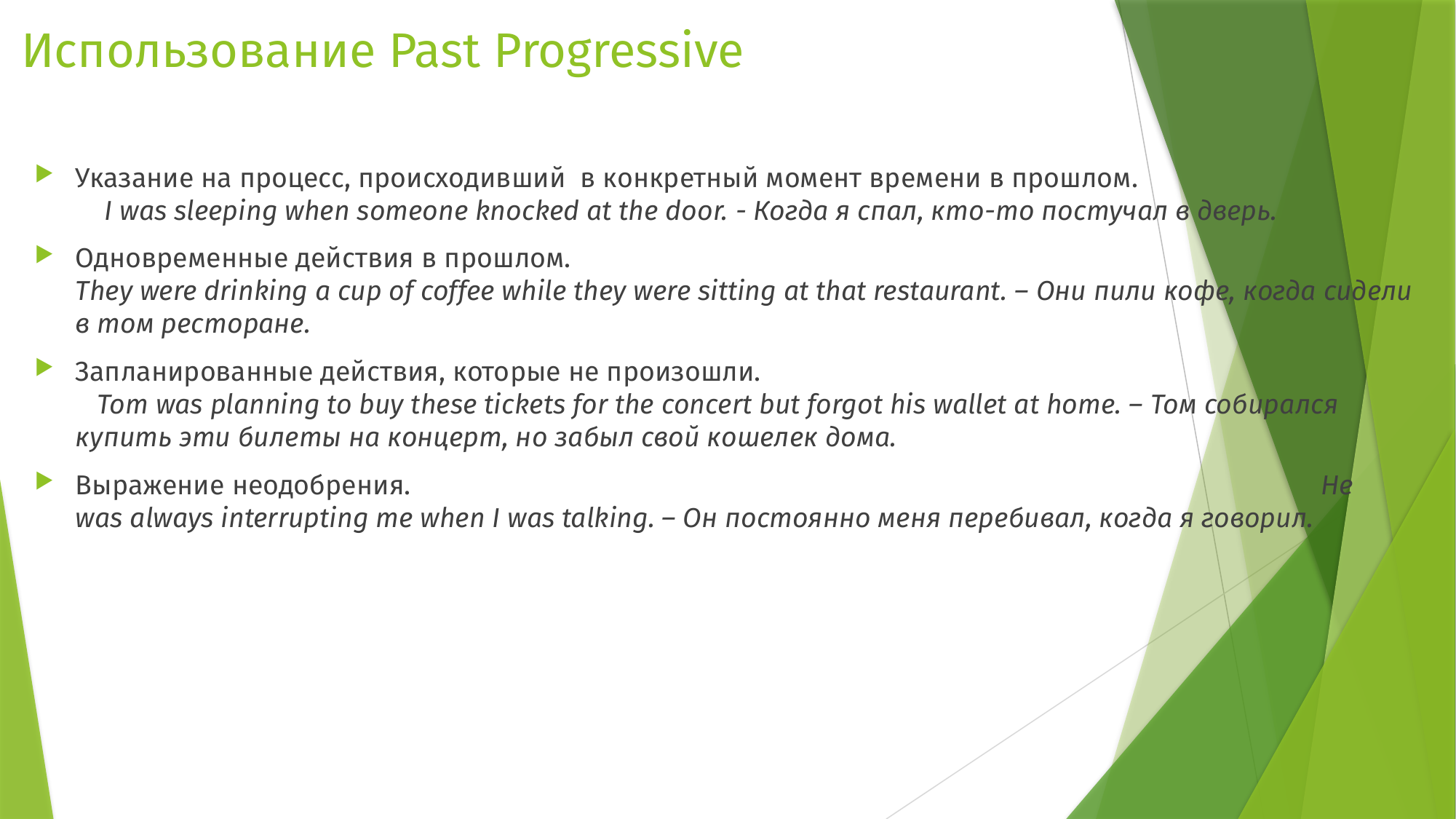

# Использование Past Progressive
Указание на процесс, происходивший  в конкретный момент времени в прошлом.                                           I was sleeping when someone knocked at the door. - Когда я спал, кто-то постучал в дверь.
Одновременные действия в прошлом.                                                                                                             They were drinking a cup of coffee while they were sitting at that restaurant. – Они пили кофе, когда сидели в том ресторане.
Запланированные действия, которые не произошли.                                                                                              Tom was planning to buy these tickets for the concert but forgot his wallet at home. – Том собирался купить эти билеты на концерт, но забыл свой кошелек дома.
Выражение неодобрения.                                                                                                                             He was always interrupting me when I was talking. – Он постоянно меня перебивал, когда я говорил.